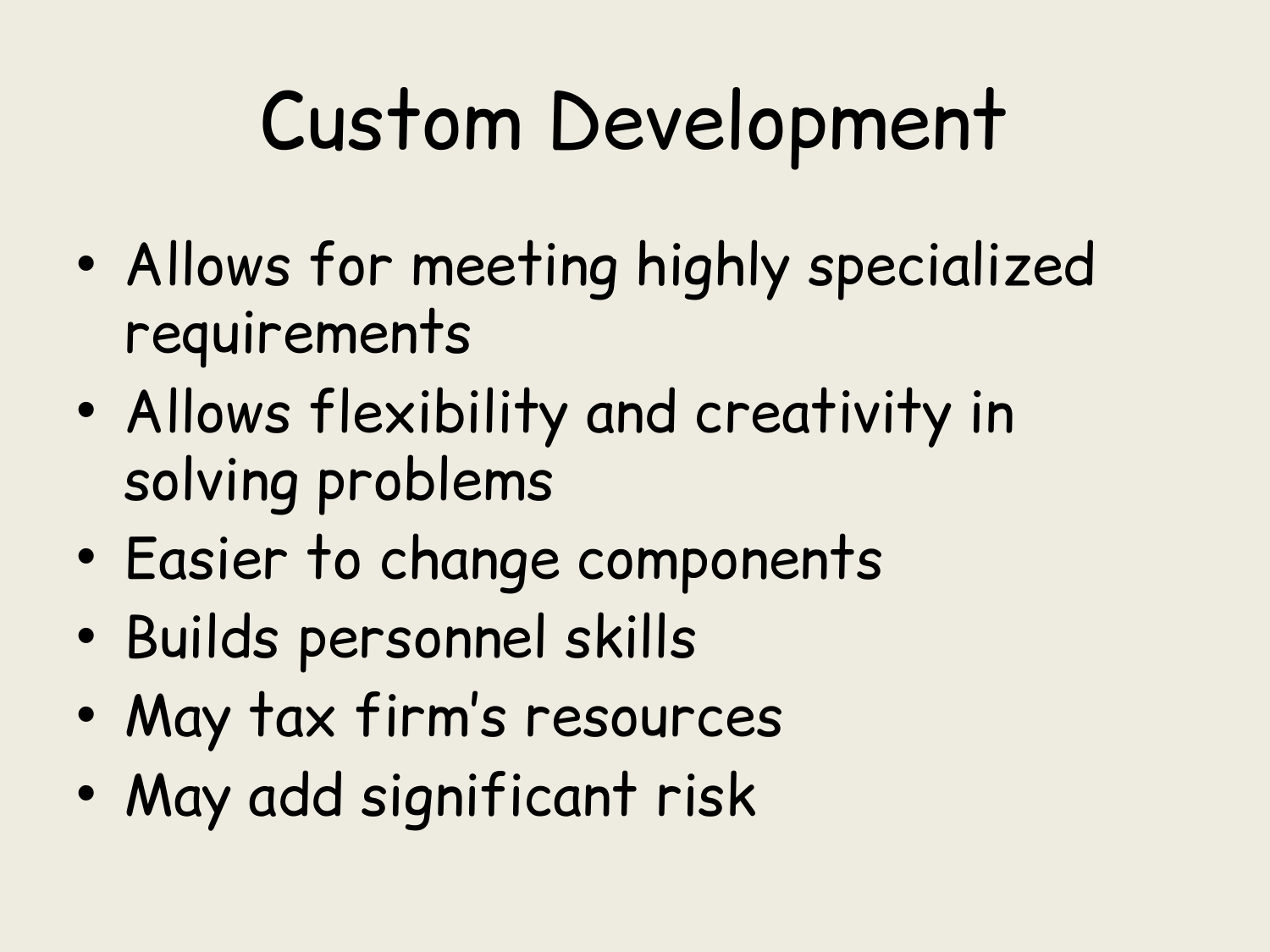

# Custom Development
Allows for meeting highly specialized requirements
Allows flexibility and creativity in solving problems
Easier to change components
Builds personnel skills
May tax firm’s resources
May add significant risk